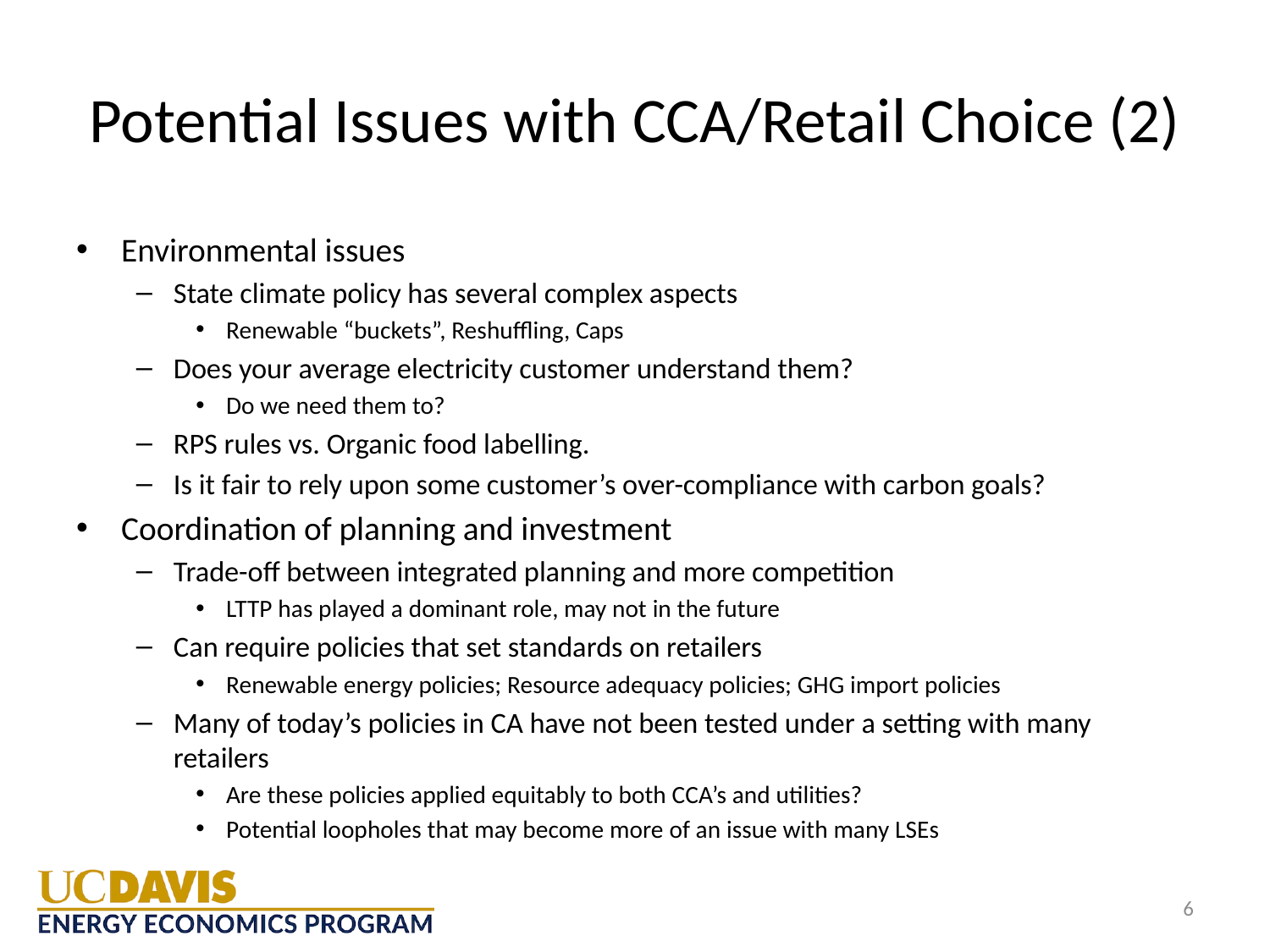

# Potential Issues with CCA/Retail Choice (2)
Environmental issues
State climate policy has several complex aspects
Renewable “buckets”, Reshuffling, Caps
Does your average electricity customer understand them?
Do we need them to?
RPS rules vs. Organic food labelling.
Is it fair to rely upon some customer’s over-compliance with carbon goals?
Coordination of planning and investment
Trade-off between integrated planning and more competition
LTTP has played a dominant role, may not in the future
Can require policies that set standards on retailers
Renewable energy policies; Resource adequacy policies; GHG import policies
Many of today’s policies in CA have not been tested under a setting with many retailers
Are these policies applied equitably to both CCA’s and utilities?
Potential loopholes that may become more of an issue with many LSEs

6